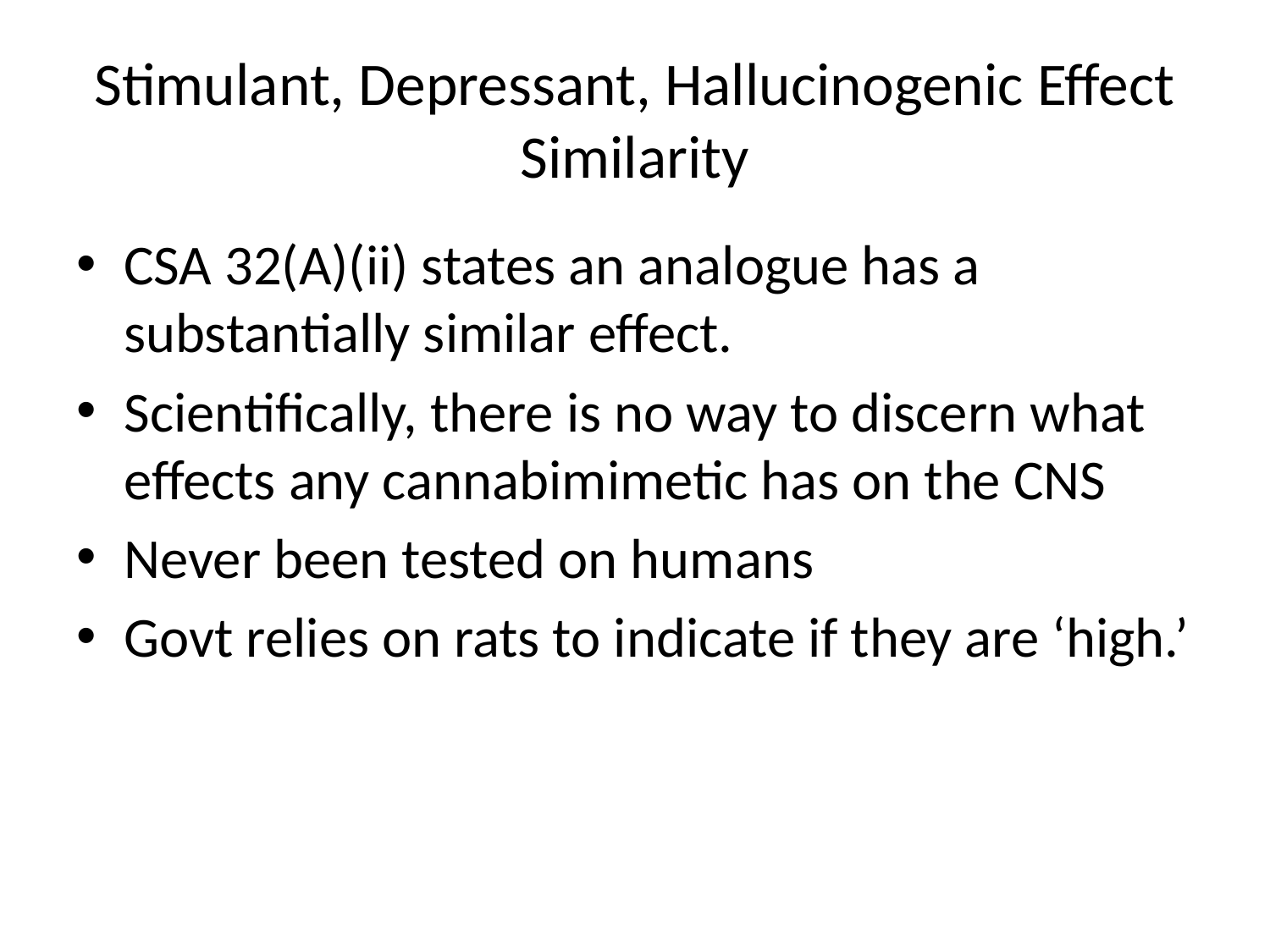

# Stimulant, Depressant, Hallucinogenic Effect Similarity
CSA 32(A)(ii) states an analogue has a substantially similar effect.
Scientifically, there is no way to discern what effects any cannabimimetic has on the CNS
Never been tested on humans
Govt relies on rats to indicate if they are ‘high.’